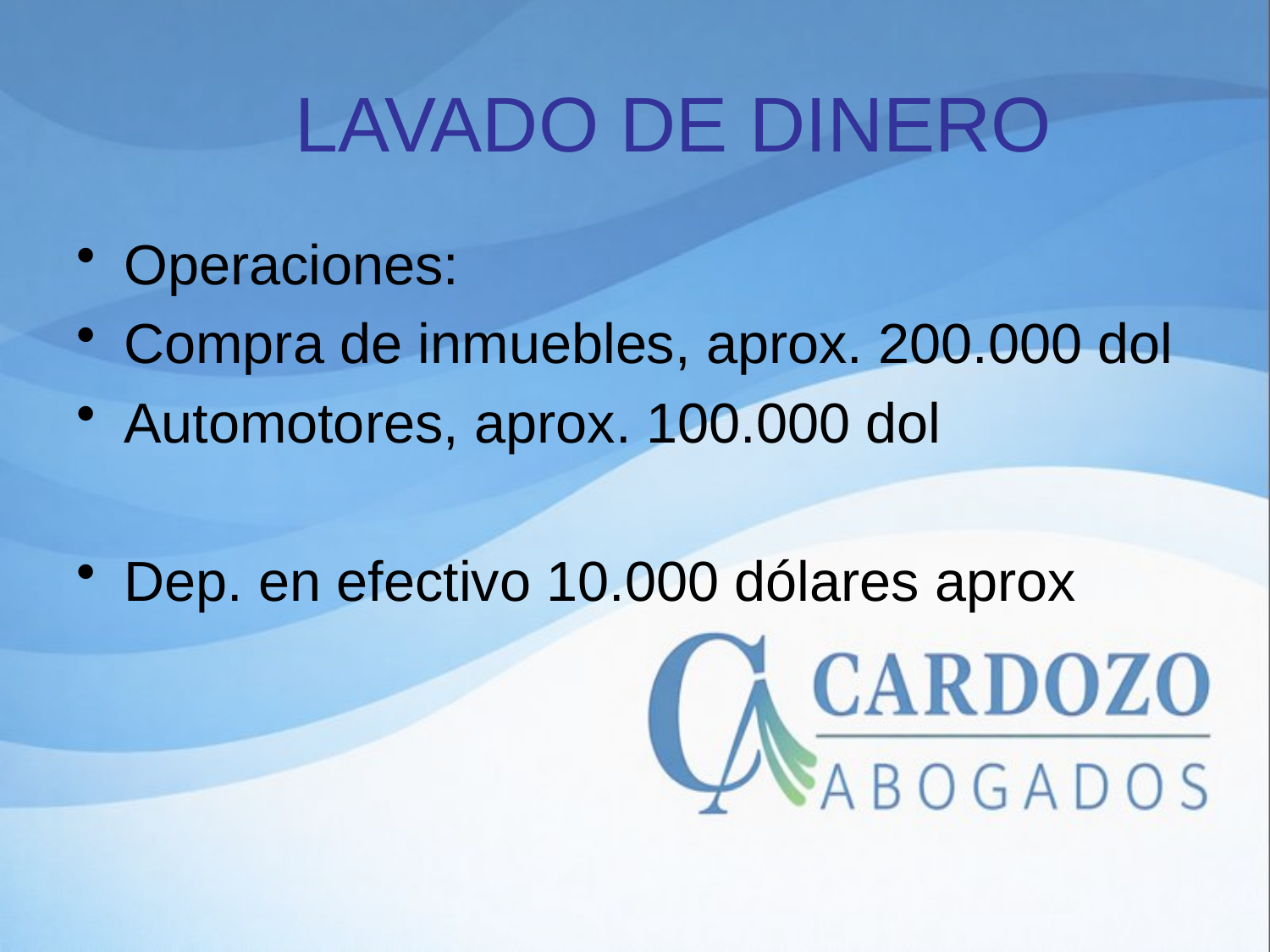

# LAVADO DE DINERO
Operaciones:
Compra de inmuebles, aprox. 200.000 dol
Automotores, aprox. 100.000 dol

Dep. en efectivo 10.000 dólares aprox